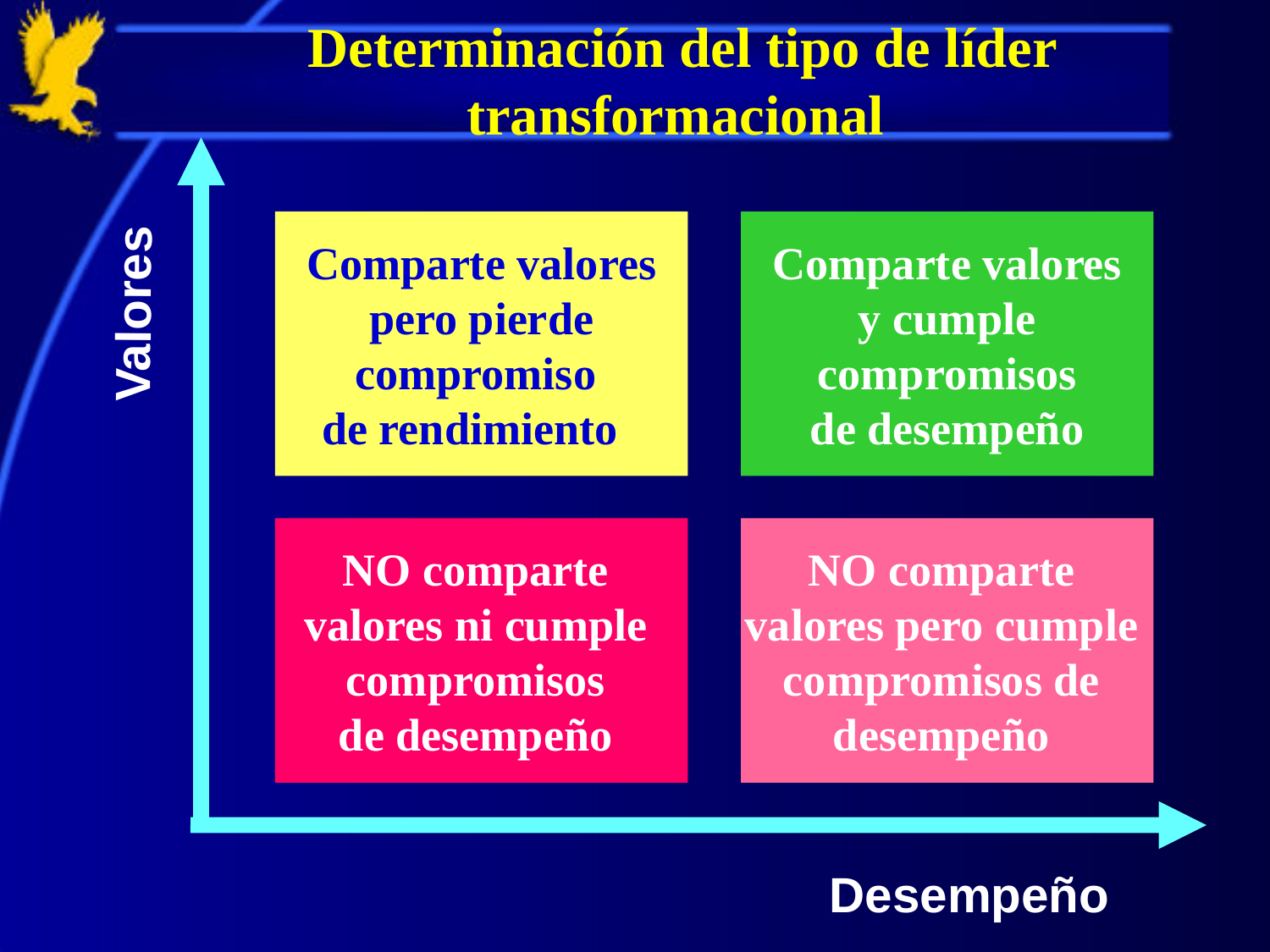

# Determinación del tipo de líder transformacional

Valores

Desempeño
Comparte valores
 pero pierde
compromiso
de rendimiento
Comparte valores
 y cumple
compromisos
 de desempeño
NO comparte
valores ni cumple
compromisos
de desempeño
NO comparte
valores pero cumple
compromisos de
desempeño